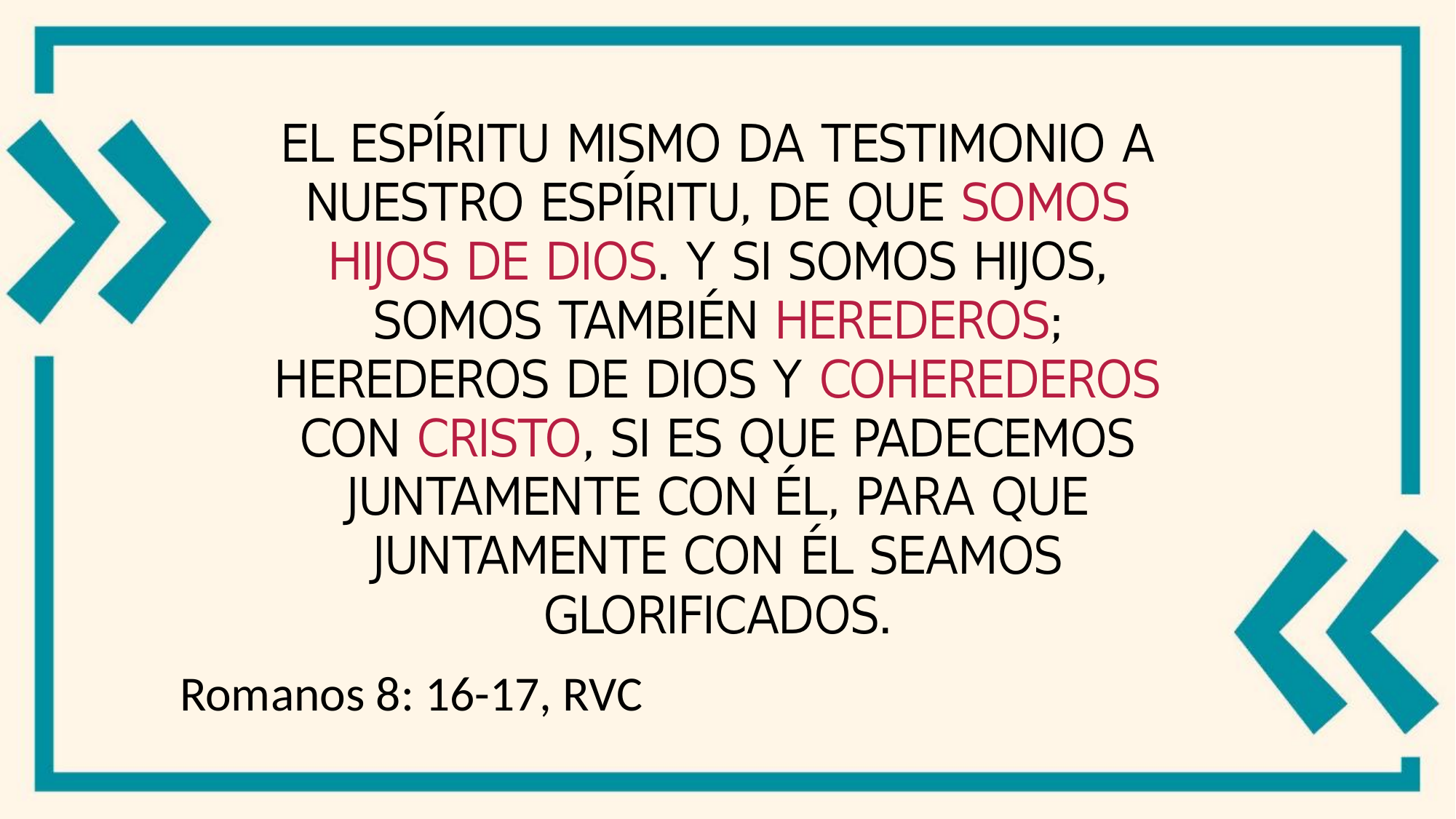

# El Espíritu mismo da testimonio a nuestro espíritu, de que somos hijos de Dios. Y si somos hijos, somos también herederos; herederos de Dios y coherederos con Cristo, si es que padecemos juntamente con él, para que juntamente con él seamos glorificados.
Romanos 8: 16-17, RVC